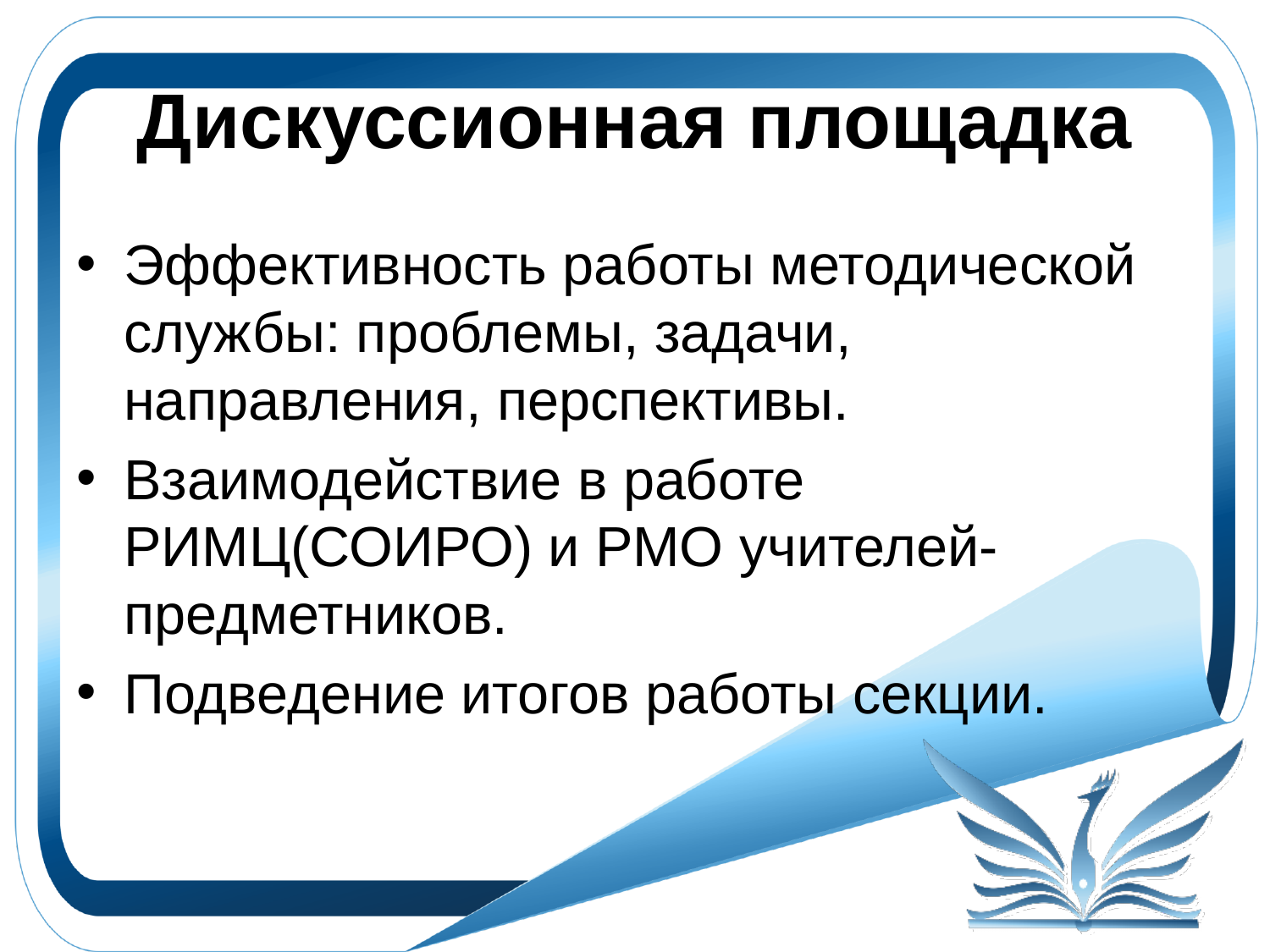

# Дискуссионная площадка
Эффективность работы методической службы: проблемы, задачи, направления, перспективы.
Взаимодействие в работе РИМЦ(СОИРО) и РМО учителей-предметников.
Подведение итогов работы секции.